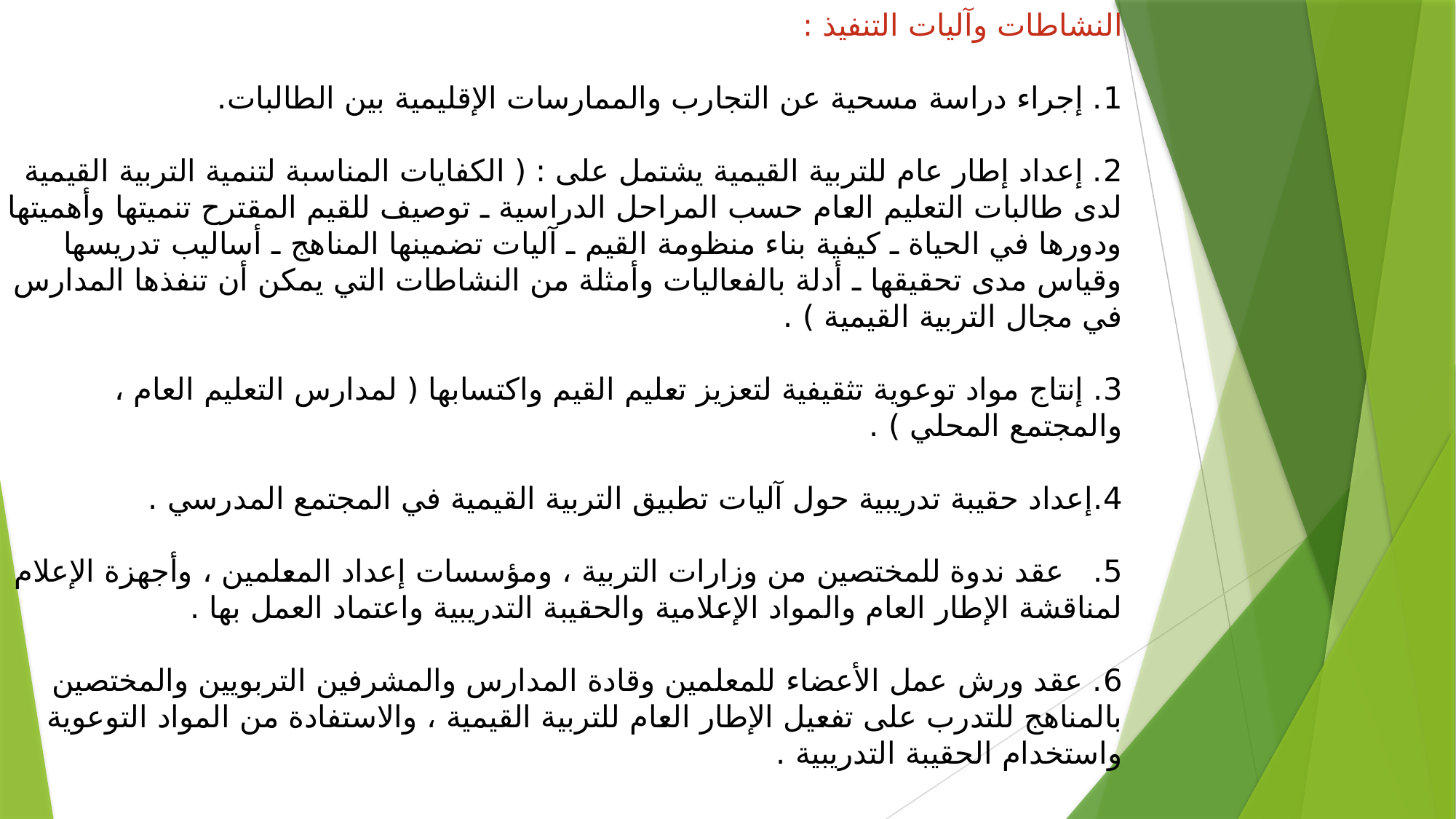

النشاطات وآليات التنفيذ :‏

‏1. إجراء دراسة مسحية عن التجارب والممارسات الإقليمية بين الطالبات.‏

‏2. إعداد إطار عام للتربية القيمية يشتمل على : ( الكفايات ‏المناسبة لتنمية التربية القيمية لدى طالبات التعليم العام حسب ‏المراحل الدراسية ـ توصيف للقيم المقترح تنميتها وأهميتها ‏ودورها في الحياة ـ كيفية بناء منظومة القيم ـ آليات تضمينها ‏المناهج ـ أساليب تدريسها وقياس مدى تحقيقها ـ أدلة ‏بالفعاليات وأمثلة من النشاطات التي يمكن أن تنفذها المدارس في ‏مجال التربية القيمية ) .‏

‏3. إنتاج مواد توعوية تثقيفية لتعزيز تعليم القيم واكتسابها ( ‏لمدارس التعليم العام ، والمجتمع المحلي ) .‏

‏4.إعداد حقيبة تدريبية حول آليات تطبيق التربية القيمية في ‏المجتمع المدرسي .‏

‏5.   عقد ندوة للمختصين من وزارات التربية ، ومؤسسات ‏إعداد المعلمين ، وأجهزة الإعلام لمناقشة الإطار العام والمواد ‏الإعلامية والحقيبة التدريبية واعتماد العمل بها .‏

‏6. عقد ورش عمل الأعضاء للمعلمين وقادة ‏المدارس والمشرفين التربويين والمختصين بالمناهج للتدرب ‏على تفعيل الإطار العام للتربية القيمية ، والاستفادة من المواد ‏التوعوية واستخدام الحقيبة التدريبية .‏

‏ ‏